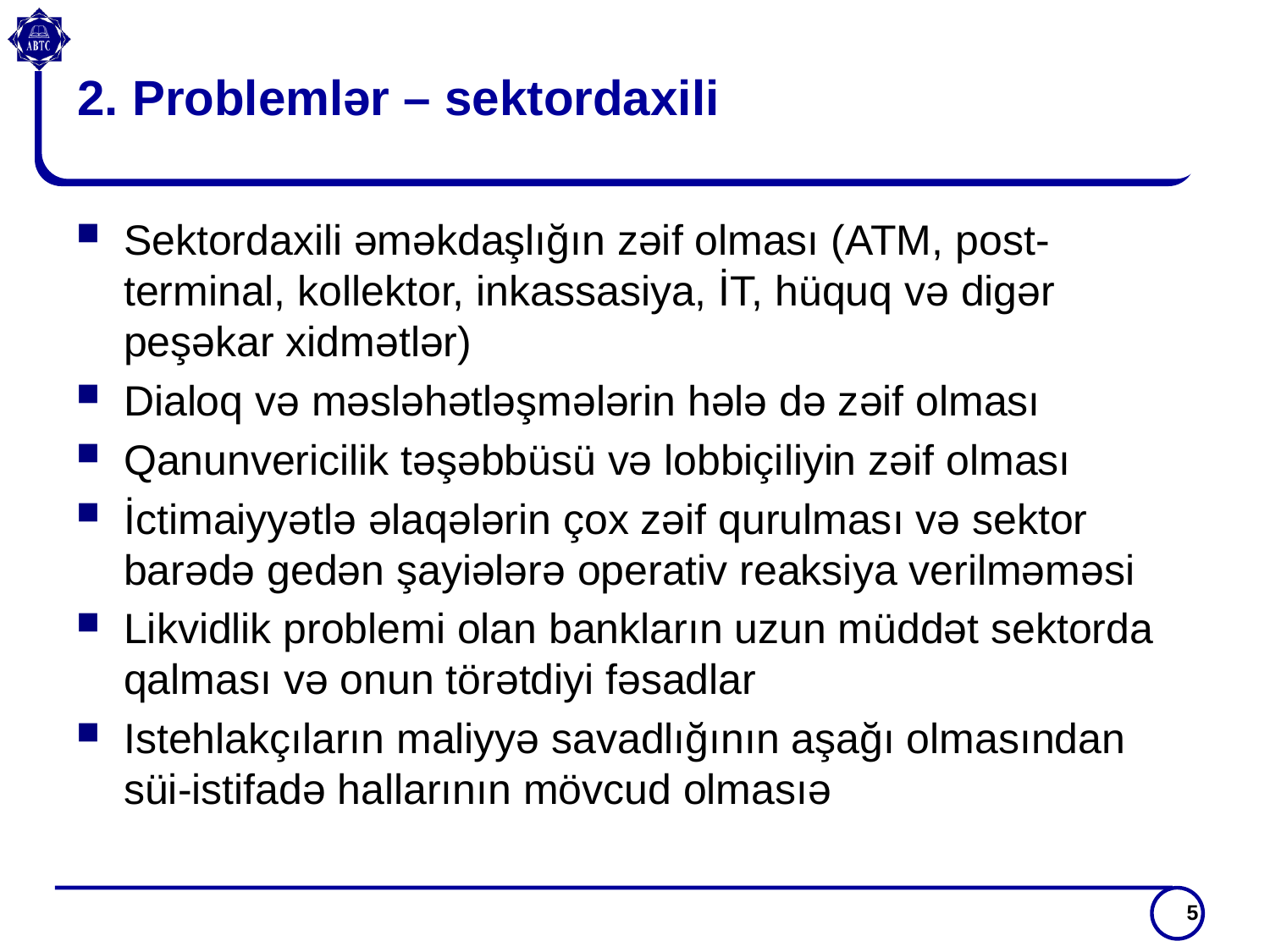

# 2. Problemlər – sektordaxili
Sektordaxili əməkdaşlığın zəif olması (ATM, post-terminal, kollektor, inkassasiya, İT, hüquq və digər peşəkar xidmətlər)
Dialoq və məsləhətləşmələrin hələ də zəif olması
Qanunvericilik təşəbbüsü və lobbiçiliyin zəif olması
İctimaiyyətlə əlaqələrin çox zəif qurulması və sektor barədə gedən şayiələrə operativ reaksiya verilməməsi
Likvidlik problemi olan bankların uzun müddət sektorda qalması və onun törətdiyi fəsadlar
Istehlakçıların maliyyə savadlığının aşağı olmasından süi-istifadə hallarının mövcud olmasıə

5